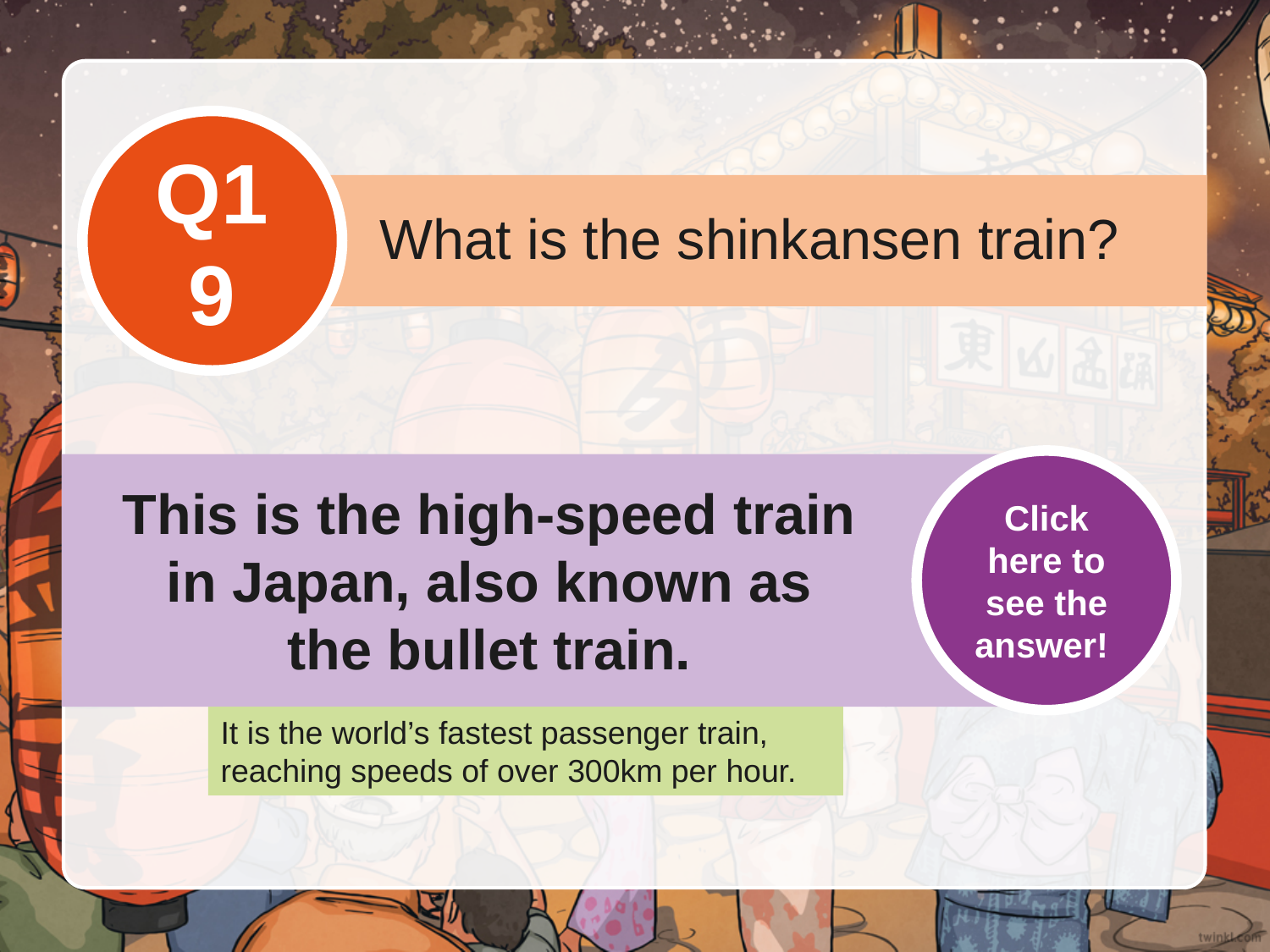

Q19

What is the shinkansen train?
Click here to see the answer!

This is the high-speed train in Japan, also known as the bullet train.
It is the world’s fastest passenger train, reaching speeds of over 300km per hour.